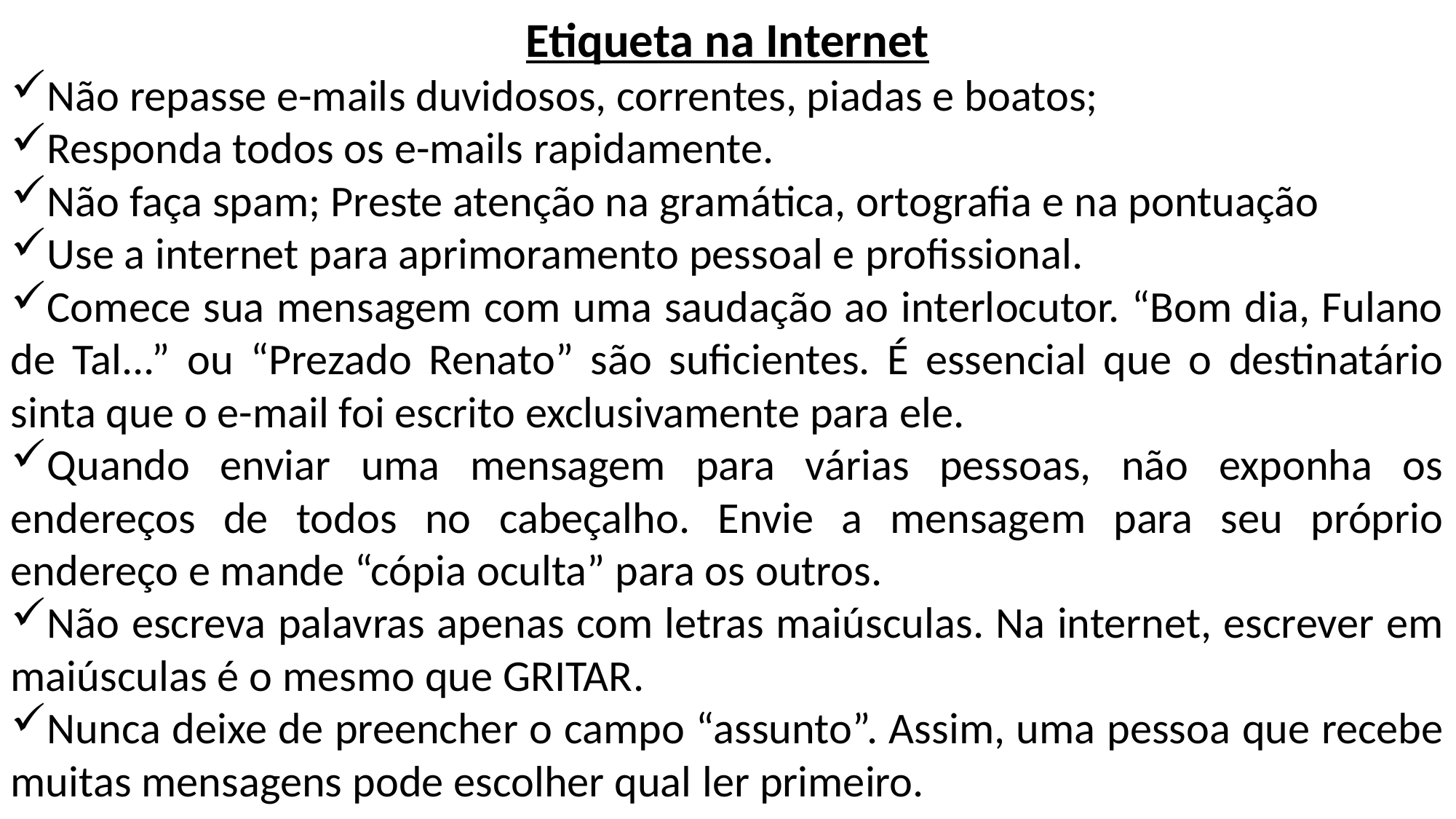

Etiqueta na Internet
Não repasse e-mails duvidosos, correntes, piadas e boatos;
Responda todos os e-mails rapidamente.
Não faça spam; Preste atenção na gramática, ortografia e na pontuação
Use a internet para aprimoramento pessoal e profissional.
Comece sua mensagem com uma saudação ao interlocutor. “Bom dia, Fulano de Tal...” ou “Prezado Renato” são suficientes. É essencial que o destinatário sinta que o e-mail foi escrito exclusivamente para ele.
Quando enviar uma mensagem para várias pessoas, não exponha os endereços de todos no cabeçalho. Envie a mensagem para seu próprio endereço e mande “cópia oculta” para os outros.
Não escreva palavras apenas com letras maiúsculas. Na internet, escrever em maiúsculas é o mesmo que GRITAR.
Nunca deixe de preencher o campo “assunto”. Assim, uma pessoa que recebe muitas mensagens pode escolher qual ler primeiro.